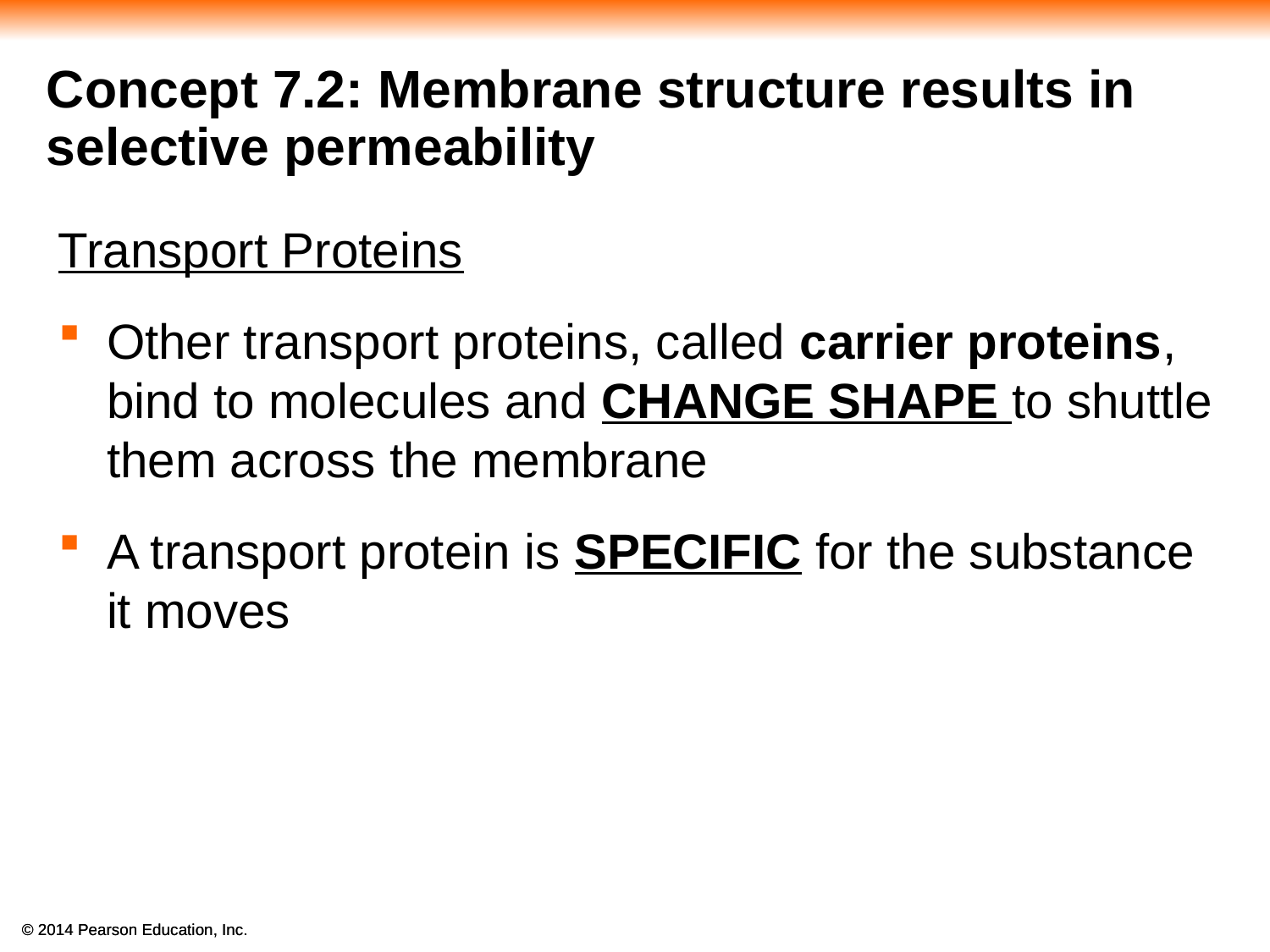

#
Concept 7.2: Membrane structure results in selective permeability
Transport Proteins
Other transport proteins, called carrier proteins, bind to molecules and CHANGE SHAPE to shuttle them across the membrane
A transport protein is SPECIFIC for the substance
it moves